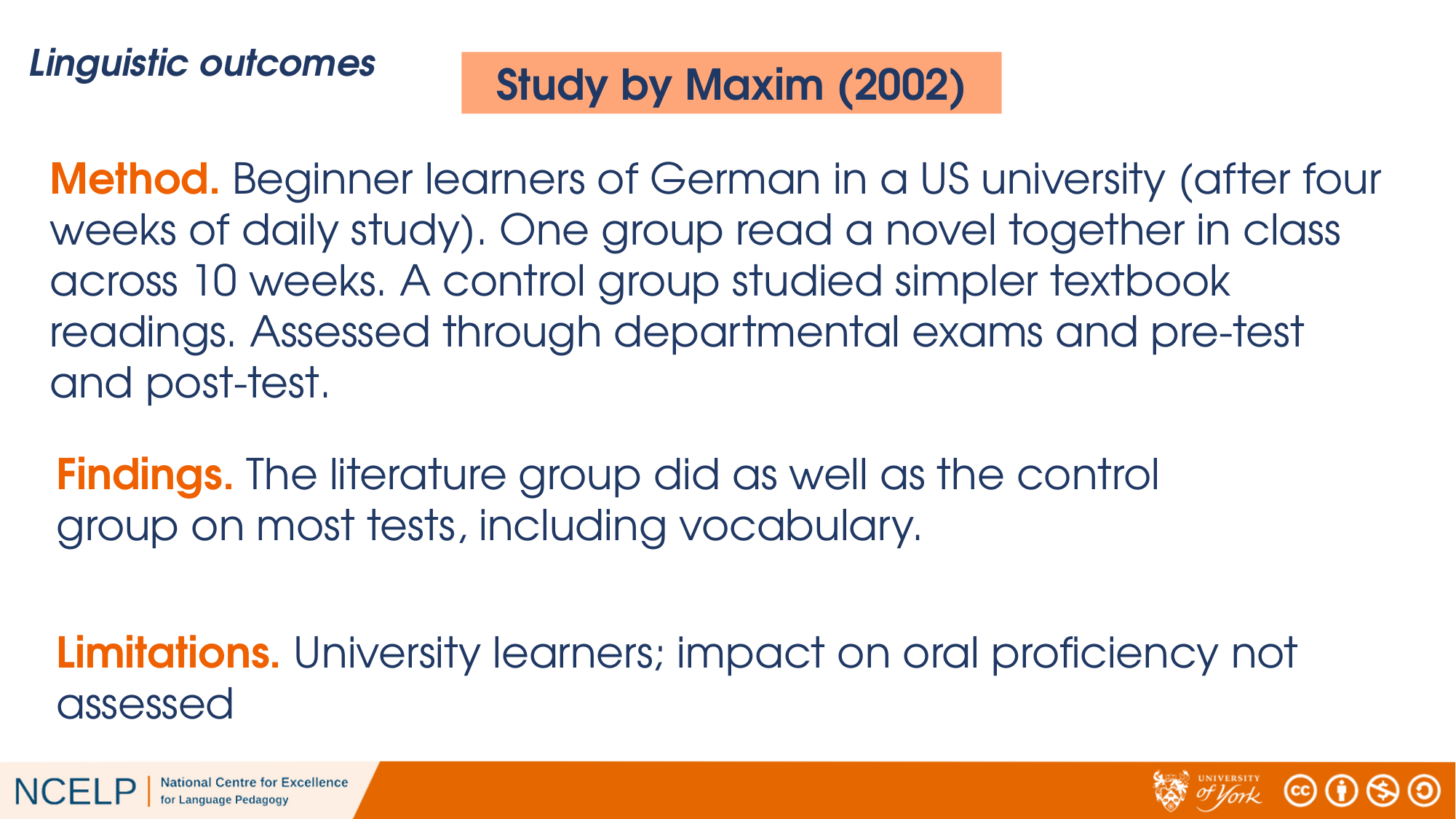

# Linguistic outcomes
Study by Maxim (2002)
Method. Beginner learners of German in a US university (after four weeks of daily study). One group read a novel together in class across 10 weeks. A control group studied simpler textbook readings. Assessed through departmental exams and pre-test and post-test.
Findings. The literature group did as well as the control group on most tests, including vocabulary.
Limitations. University learners; impact on oral proficiency not assessed